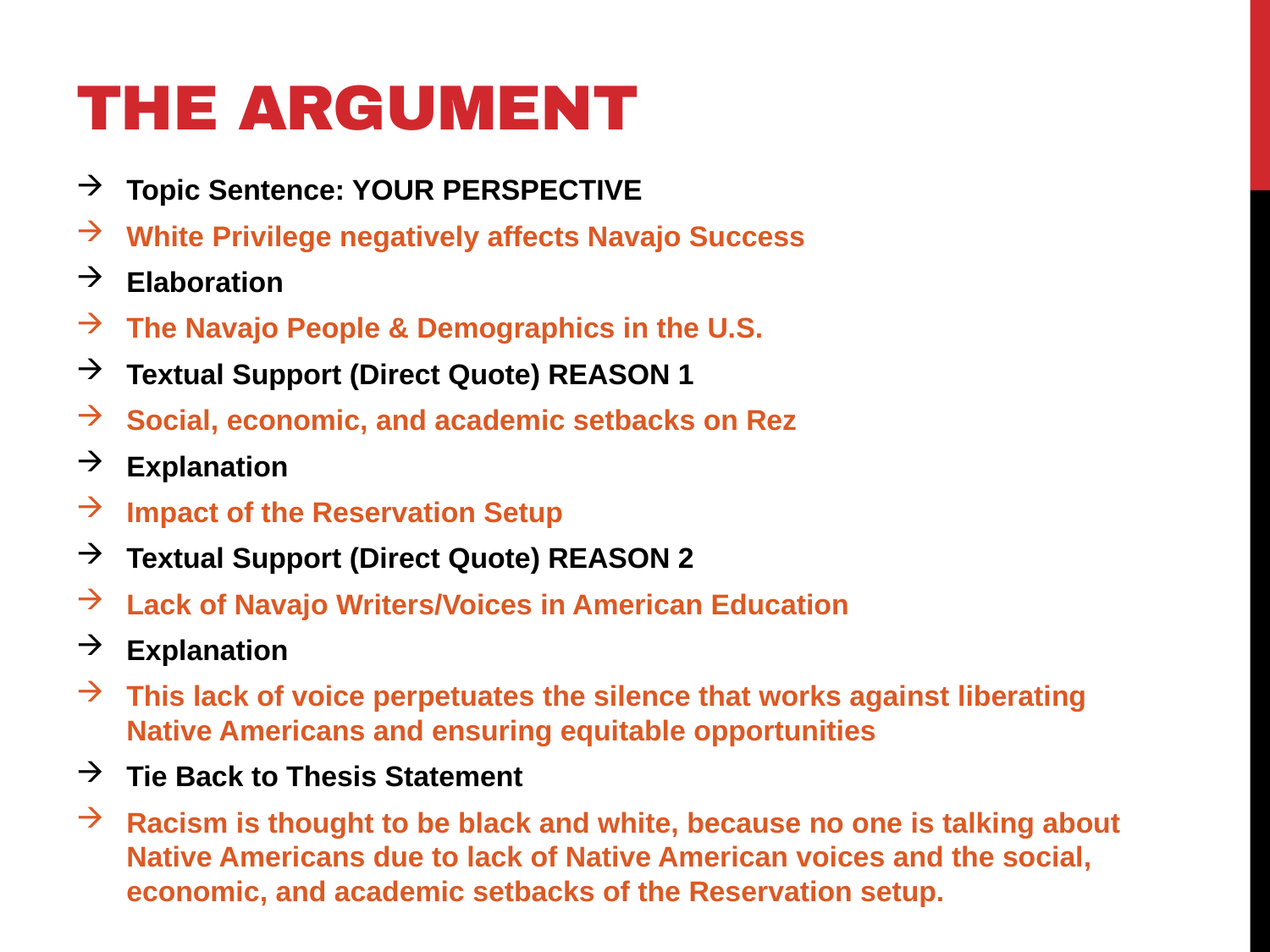

# The Argument
Topic Sentence: YOUR PERSPECTIVE
White Privilege negatively affects Navajo Success
Elaboration
The Navajo People & Demographics in the U.S.
Textual Support (Direct Quote) REASON 1
Social, economic, and academic setbacks on Rez
Explanation
Impact of the Reservation Setup
Textual Support (Direct Quote) REASON 2
Lack of Navajo Writers/Voices in American Education
Explanation
This lack of voice perpetuates the silence that works against liberating Native Americans and ensuring equitable opportunities
Tie Back to Thesis Statement
Racism is thought to be black and white, because no one is talking about Native Americans due to lack of Native American voices and the social, economic, and academic setbacks of the Reservation setup.